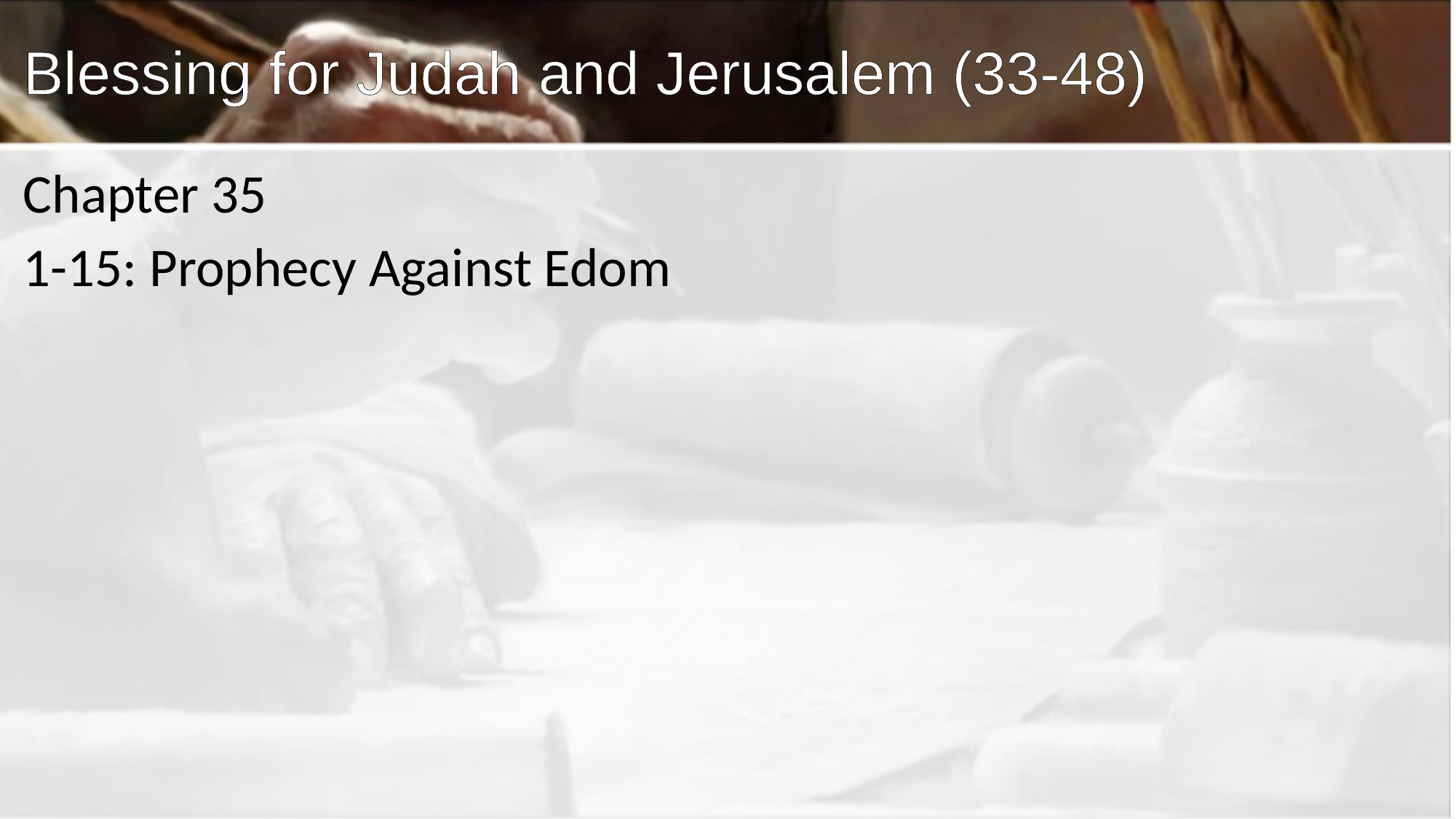

# Blessing for Judah and Jerusalem (33-48)
Chapter 35
1-15: Prophecy Against Edom